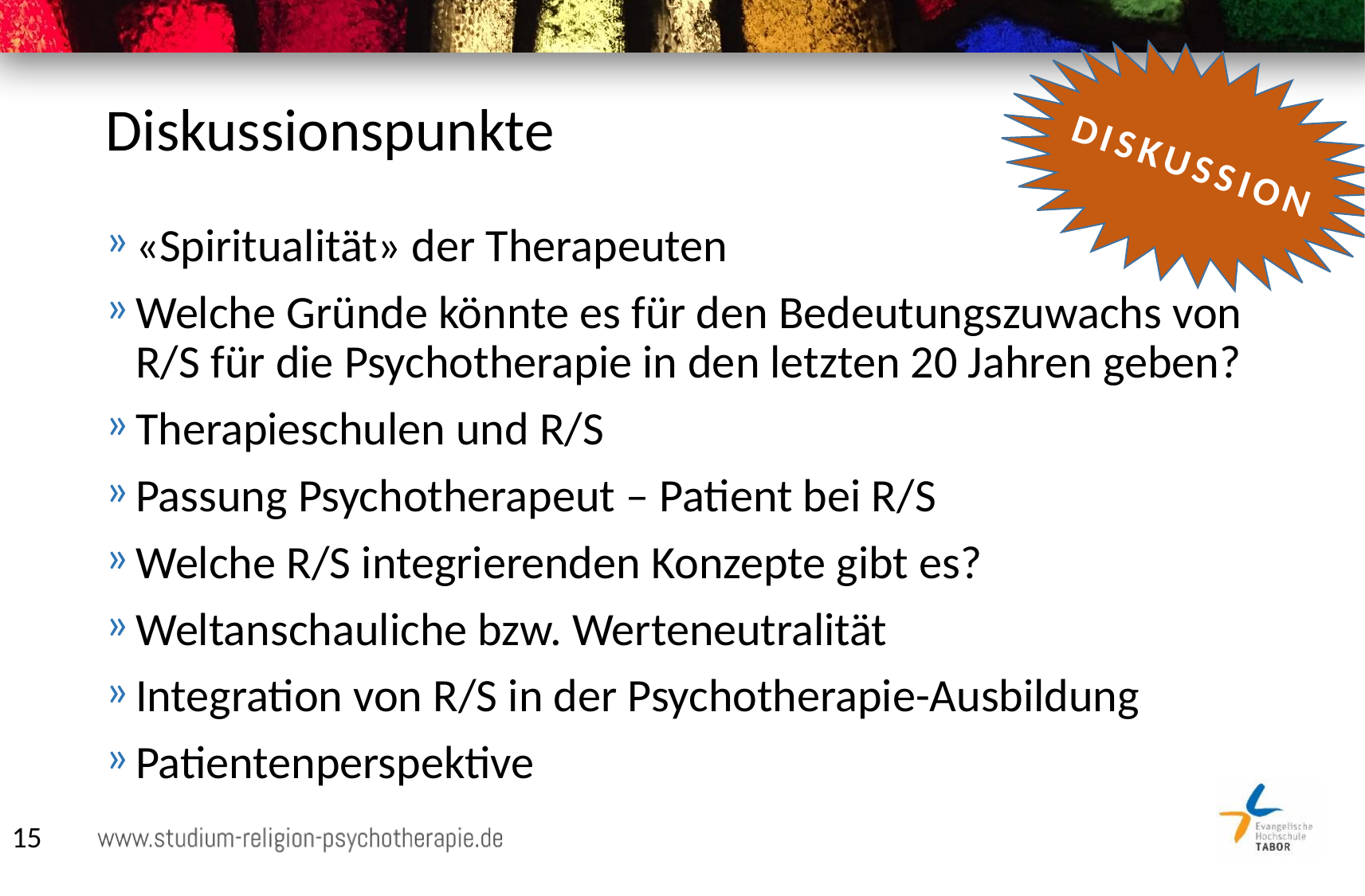

DISKUSSION
# Diskussionspunkte
«Spiritualität» der Therapeuten
Welche Gründe könnte es für den Bedeutungszuwachs von R/S für die Psychotherapie in den letzten 20 Jahren geben?
Therapieschulen und R/S
Passung Psychotherapeut – Patient bei R/S
Welche R/S integrierenden Konzepte gibt es?
Weltanschauliche bzw. Werteneutralität
Integration von R/S in der Psychotherapie-Ausbildung
Patientenperspektive